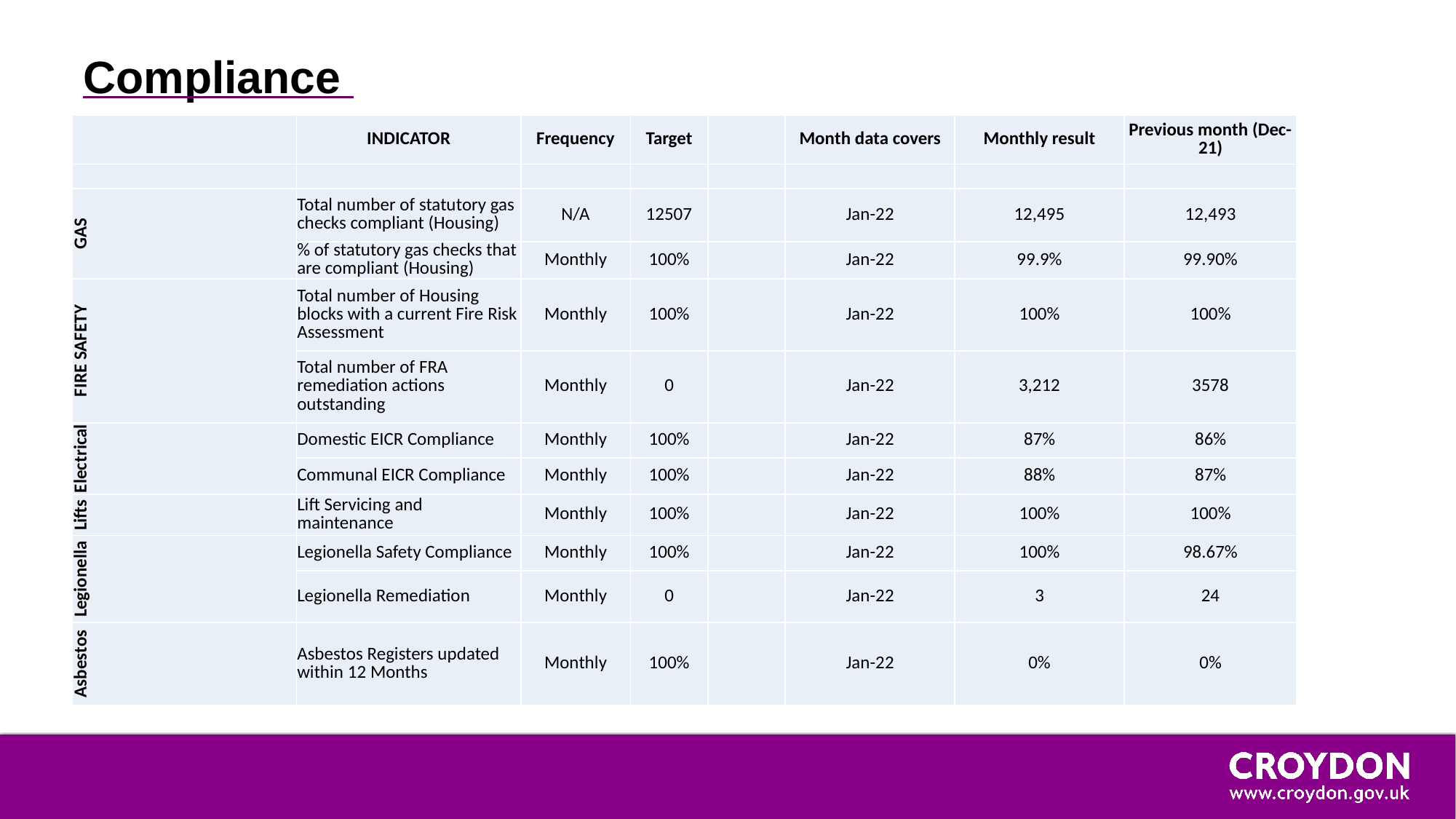

# Compliance
|  | INDICATOR | Frequency | Target |  | Month data covers | Monthly result | Previous month (Dec-21) |
| --- | --- | --- | --- | --- | --- | --- | --- |
|  |  |  |  |  |  |  |  |
| GAS | Total number of statutory gas checks compliant (Housing) | N/A | 12507 |  | Jan-22 | 12,495 | 12,493 |
|  | % of statutory gas checks that are compliant (Housing) | Monthly | 100% |  | Jan-22 | 99.9% | 99.90% |
| FIRE SAFETY | Total number of Housing blocks with a current Fire Risk Assessment | Monthly | 100% |  | Jan-22 | 100% | 100% |
|  | Total number of FRA remediation actions outstanding | Monthly | 0 |  | Jan-22 | 3,212 | 3578 |
| Electrical | Domestic EICR Compliance | Monthly | 100% |  | Jan-22 | 87% | 86% |
|  | Communal EICR Compliance | Monthly | 100% |  | Jan-22 | 88% | 87% |
| Lifts | Lift Servicing and maintenance | Monthly | 100% |  | Jan-22 | 100% | 100% |
| Legionella | Legionella Safety Compliance | Monthly | 100% |  | Jan-22 | 100% | 98.67% |
|  | Legionella Remediation | Monthly | 0 |  | Jan-22 | 3 | 24 |
| Asbestos | Asbestos Registers updated within 12 Months | Monthly | 100% |  | Jan-22 | 0% | 0% |